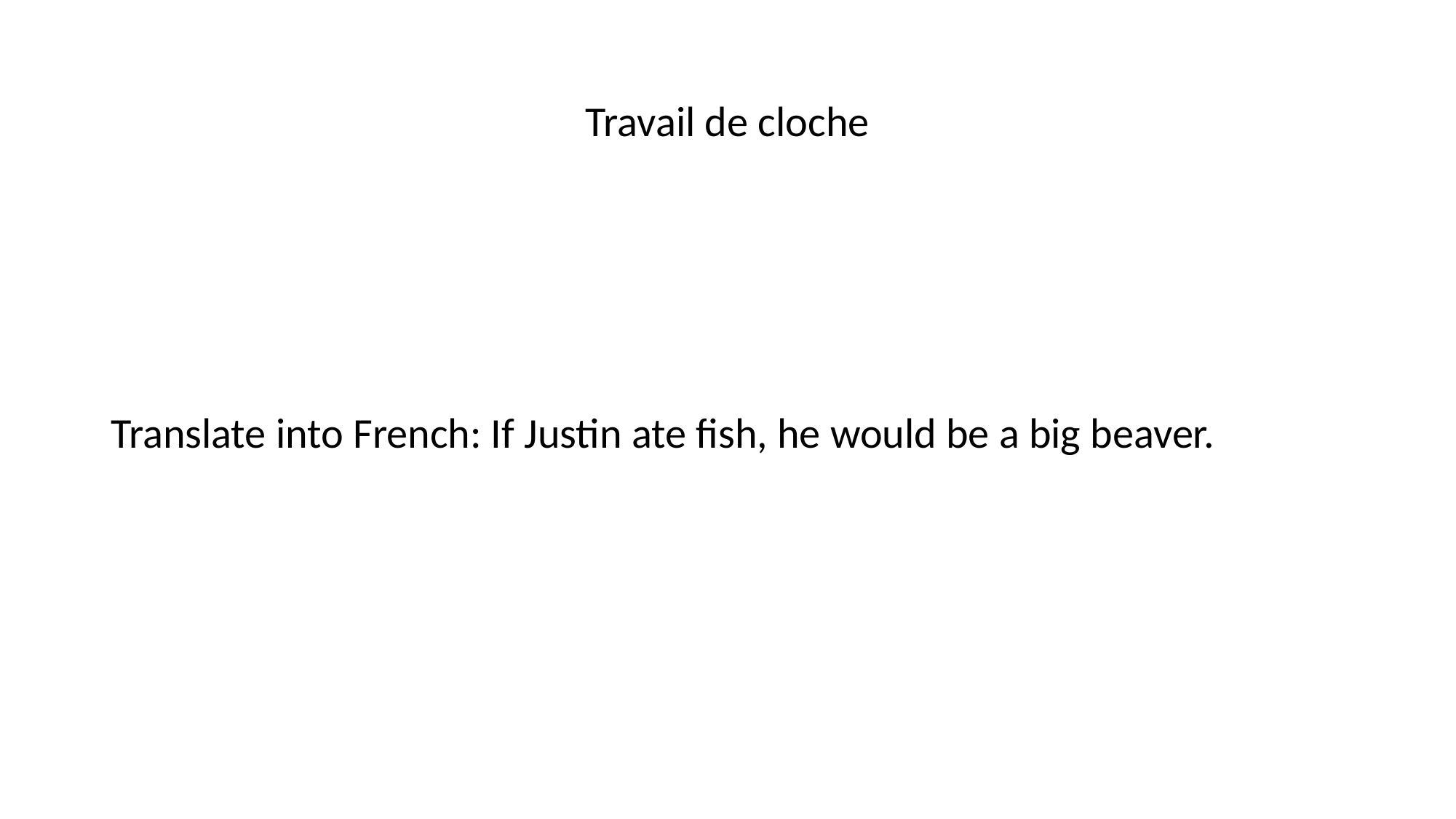

# Travail de cloche

Translate into French: If Justin ate fish, he would be a big beaver.